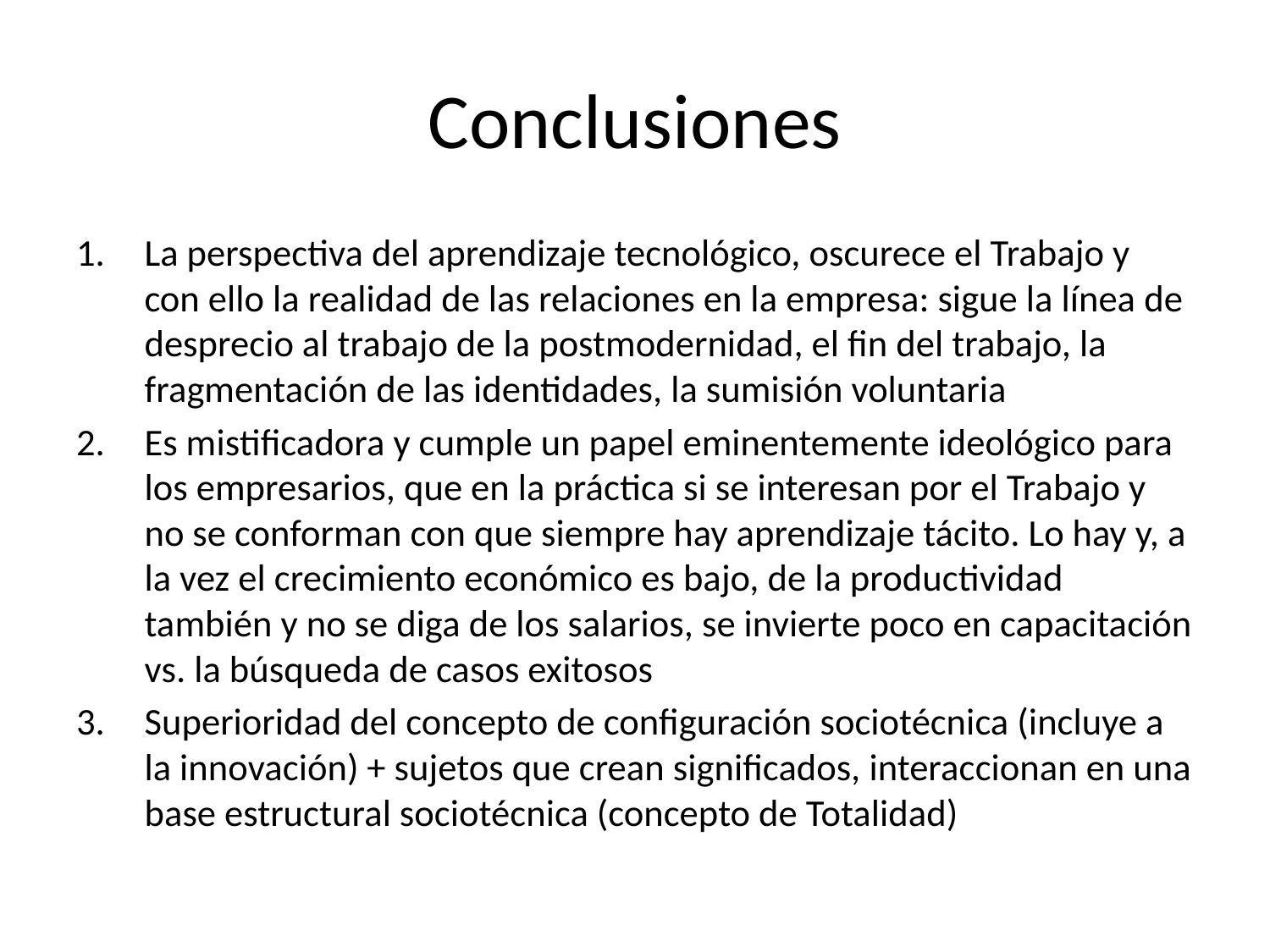

# Conclusiones
La perspectiva del aprendizaje tecnológico, oscurece el Trabajo y con ello la realidad de las relaciones en la empresa: sigue la línea de desprecio al trabajo de la postmodernidad, el fin del trabajo, la fragmentación de las identidades, la sumisión voluntaria
Es mistificadora y cumple un papel eminentemente ideológico para los empresarios, que en la práctica si se interesan por el Trabajo y no se conforman con que siempre hay aprendizaje tácito. Lo hay y, a la vez el crecimiento económico es bajo, de la productividad también y no se diga de los salarios, se invierte poco en capacitación vs. la búsqueda de casos exitosos
Superioridad del concepto de configuración sociotécnica (incluye a la innovación) + sujetos que crean significados, interaccionan en una base estructural sociotécnica (concepto de Totalidad)